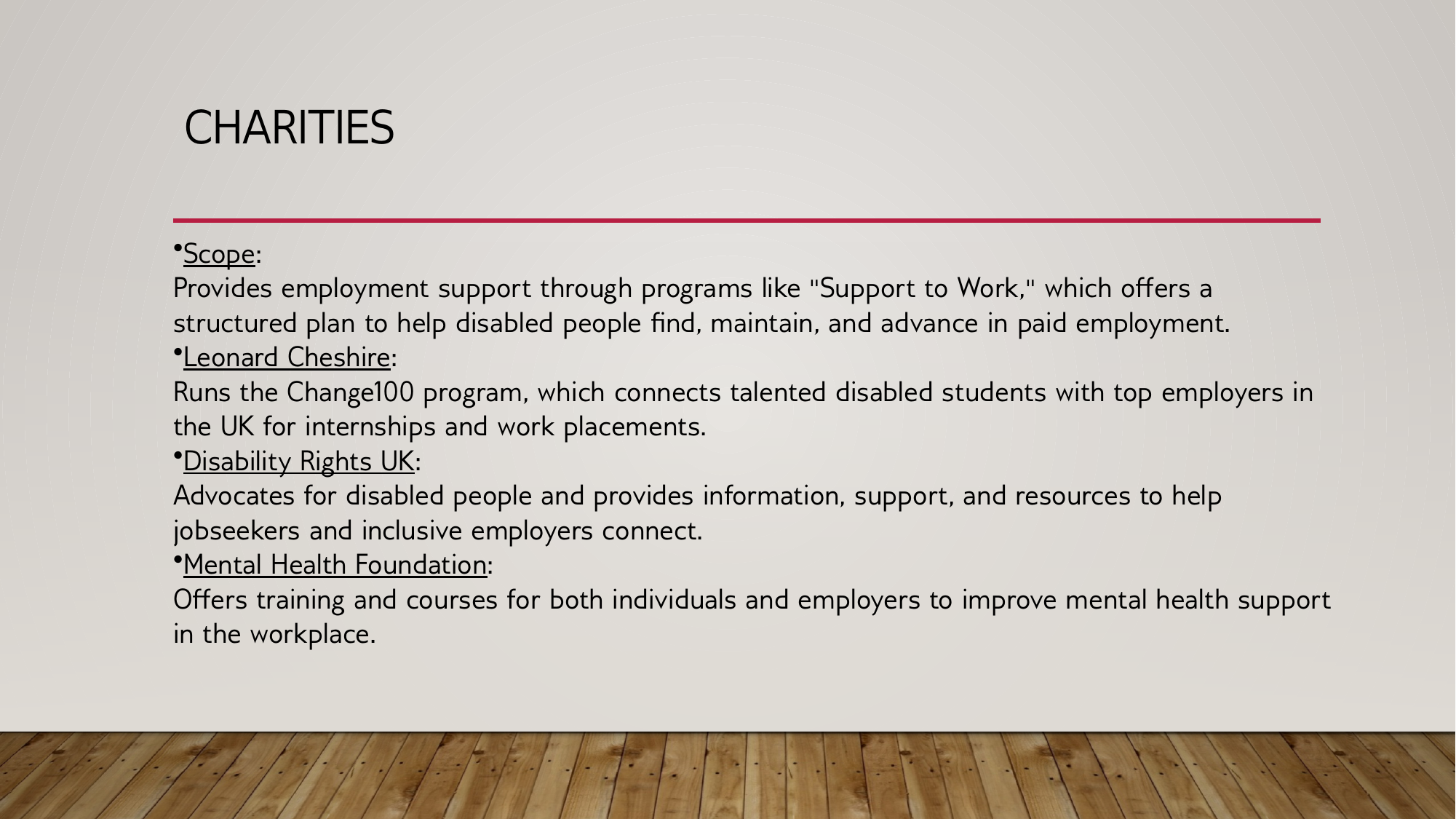

# Charities

Scope:
Provides employment support through programs like "Support to Work," which offers a structured plan to help disabled people find, maintain, and advance in paid employment.
Leonard Cheshire:
Runs the Change100 program, which connects talented disabled students with top employers in the UK for internships and work placements.
Disability Rights UK:
Advocates for disabled people and provides information, support, and resources to help jobseekers and inclusive employers connect.
Mental Health Foundation:
Offers training and courses for both individuals and employers to improve mental health support in the workplace.